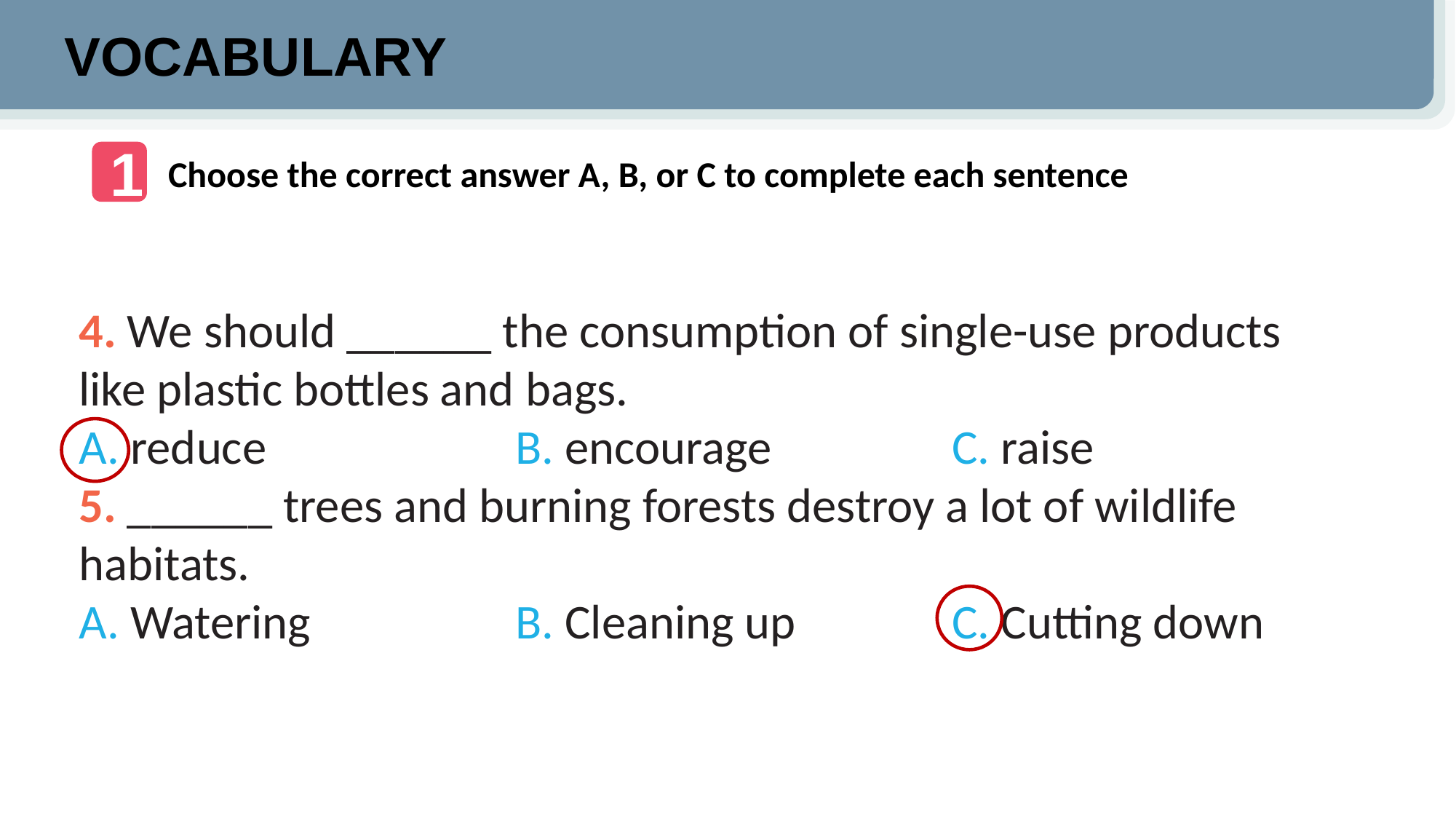

VOCABULARY
1

Choose the correct answer A, B, or C to complete each sentence
4. We should ______ the consumption of single-use products like plastic bottles and bags.
A. reduce			B. encourage		C. raise
5. ______ trees and burning forests destroy a lot of wildlife habitats.
A. Watering		B. Cleaning up		C. Cutting down